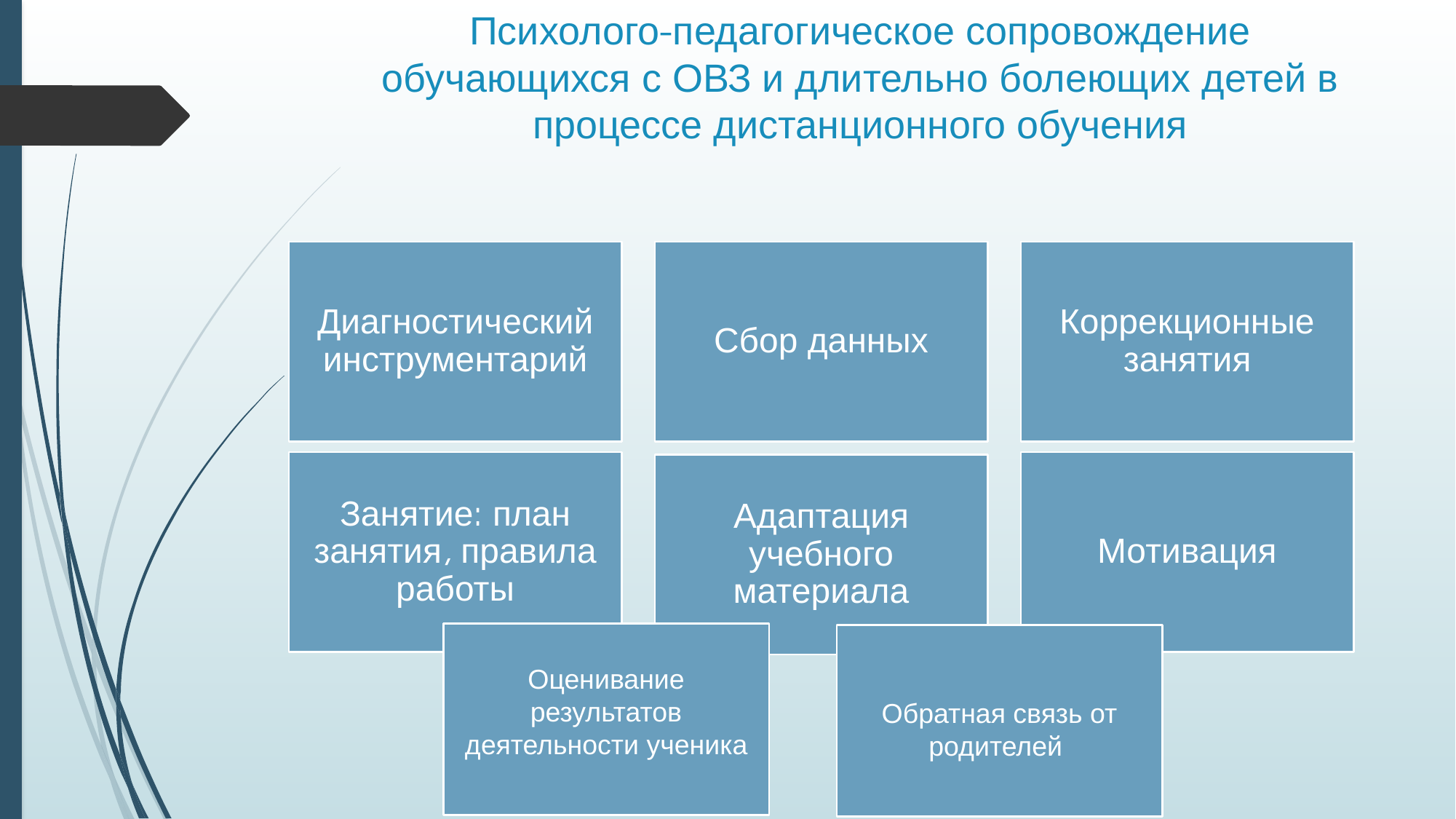

# Психолого-педагогическое сопровождение обучающихся с ОВЗ и длительно болеющих детей в процессе дистанционного обучения
Диагностический инструментарий
Сбор данных
Коррекционные занятия
Занятие: план занятия, правила работы
Адаптация учебного материала
Мотивация

Оценивание результатов деятельности ученика

Обратная связь от родителей